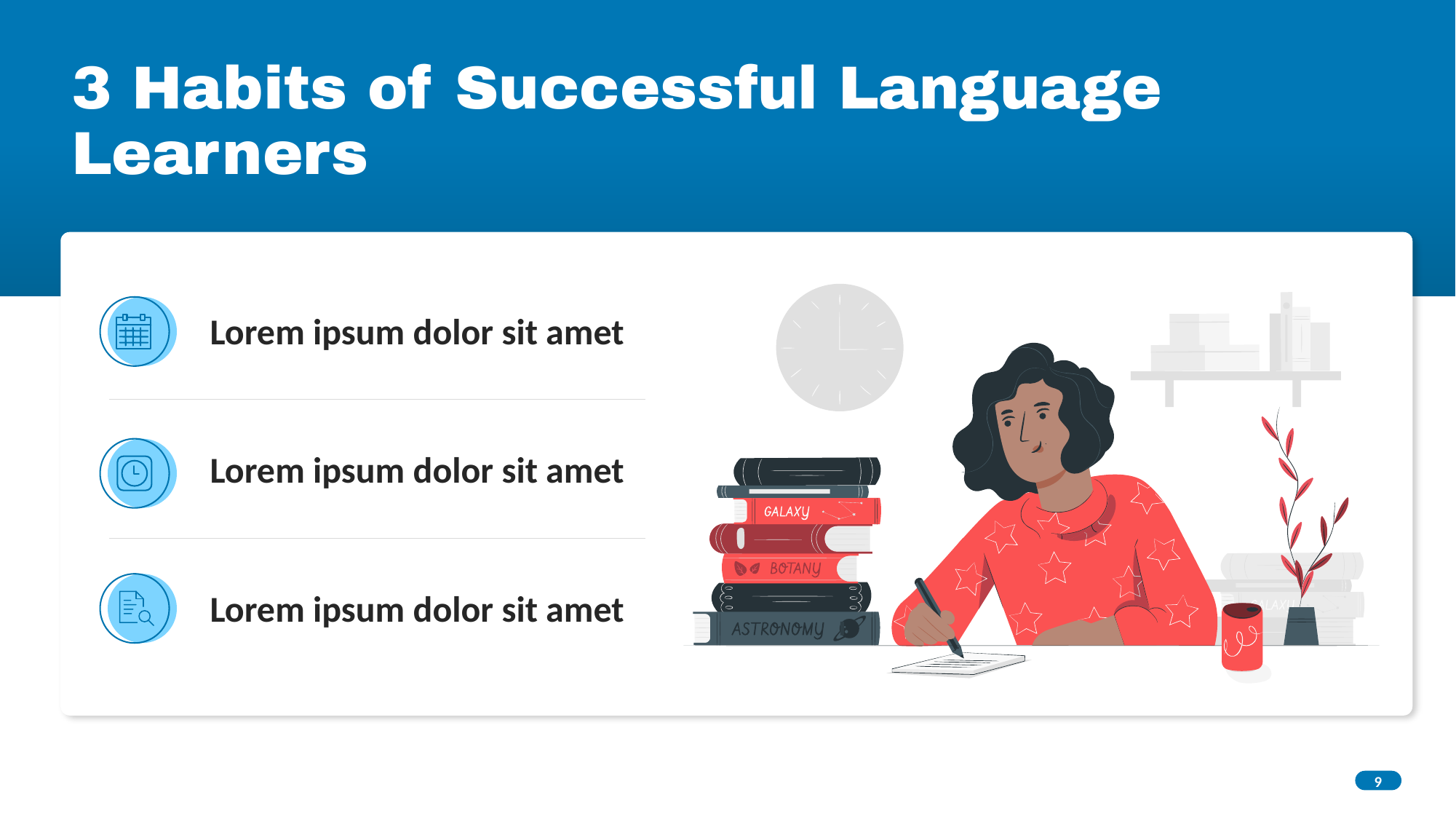

# 3 Habits of Successful Language Learners

Lorem ipsum dolor sit amet

Lorem ipsum dolor sit amet

Lorem ipsum dolor sit amet

9